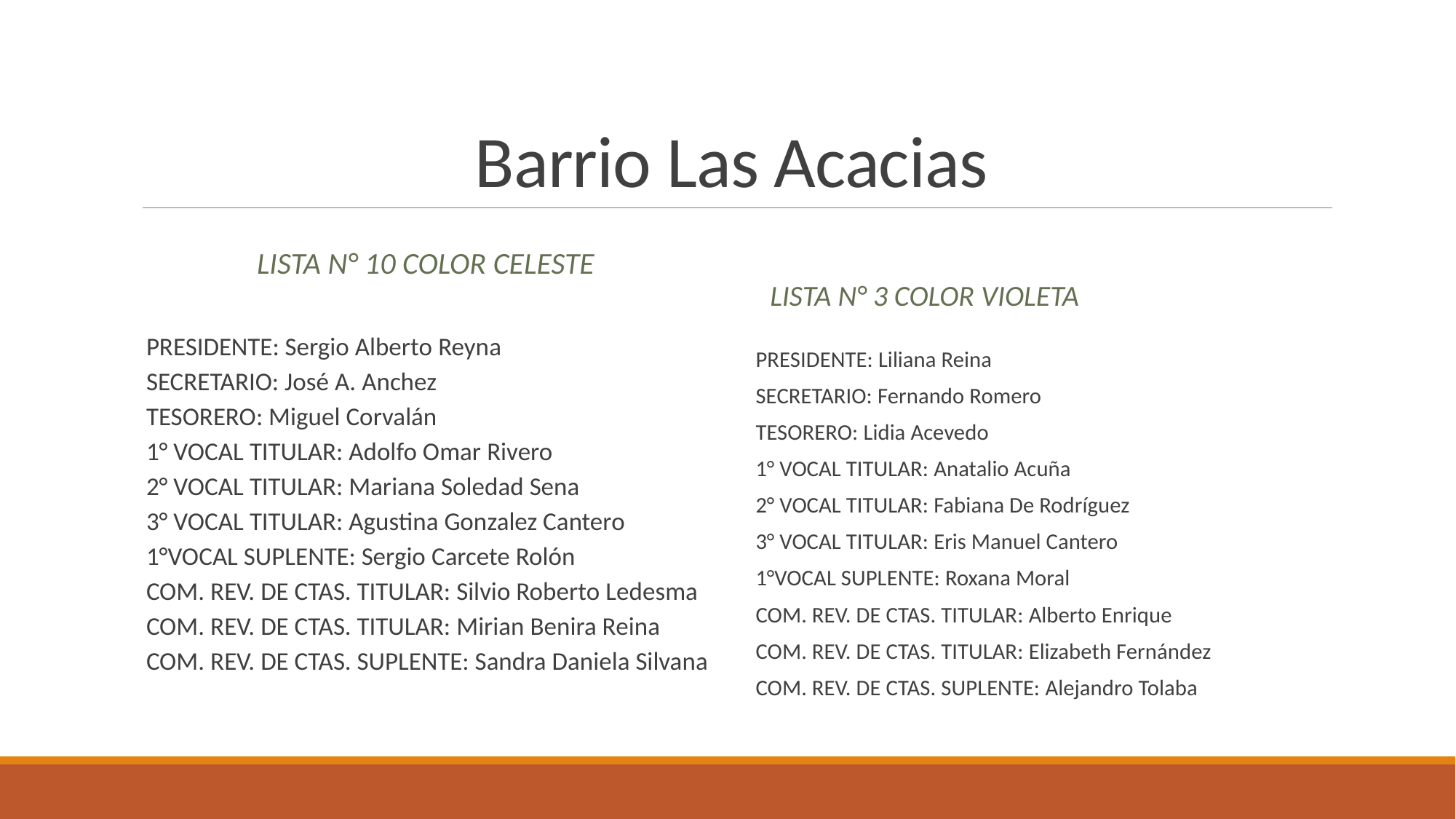

# Barrio Las Acacias
LISTA N° 10 COLOR celeste

LISTA N° 3 COLOR violeta

PRESIDENTE: Sergio Alberto Reyna
SECRETARIO: José A. Anchez
TESORERO: Miguel Corvalán
1° VOCAL TITULAR: Adolfo Omar Rivero
2° VOCAL TITULAR: Mariana Soledad Sena
3° VOCAL TITULAR: Agustina Gonzalez Cantero
1°VOCAL SUPLENTE: Sergio Carcete Rolón
COM. REV. DE CTAS. TITULAR: Silvio Roberto Ledesma
COM. REV. DE CTAS. TITULAR: Mirian Benira Reina
COM. REV. DE CTAS. SUPLENTE: Sandra Daniela Silvana

PRESIDENTE: Liliana Reina
SECRETARIO: Fernando Romero
TESORERO: Lidia Acevedo
1° VOCAL TITULAR: Anatalio Acuña
2° VOCAL TITULAR: Fabiana De Rodríguez
3° VOCAL TITULAR: Eris Manuel Cantero
1°VOCAL SUPLENTE: Roxana Moral
COM. REV. DE CTAS. TITULAR: Alberto Enrique
COM. REV. DE CTAS. TITULAR: Elizabeth Fernández
COM. REV. DE CTAS. SUPLENTE: Alejandro Tolaba